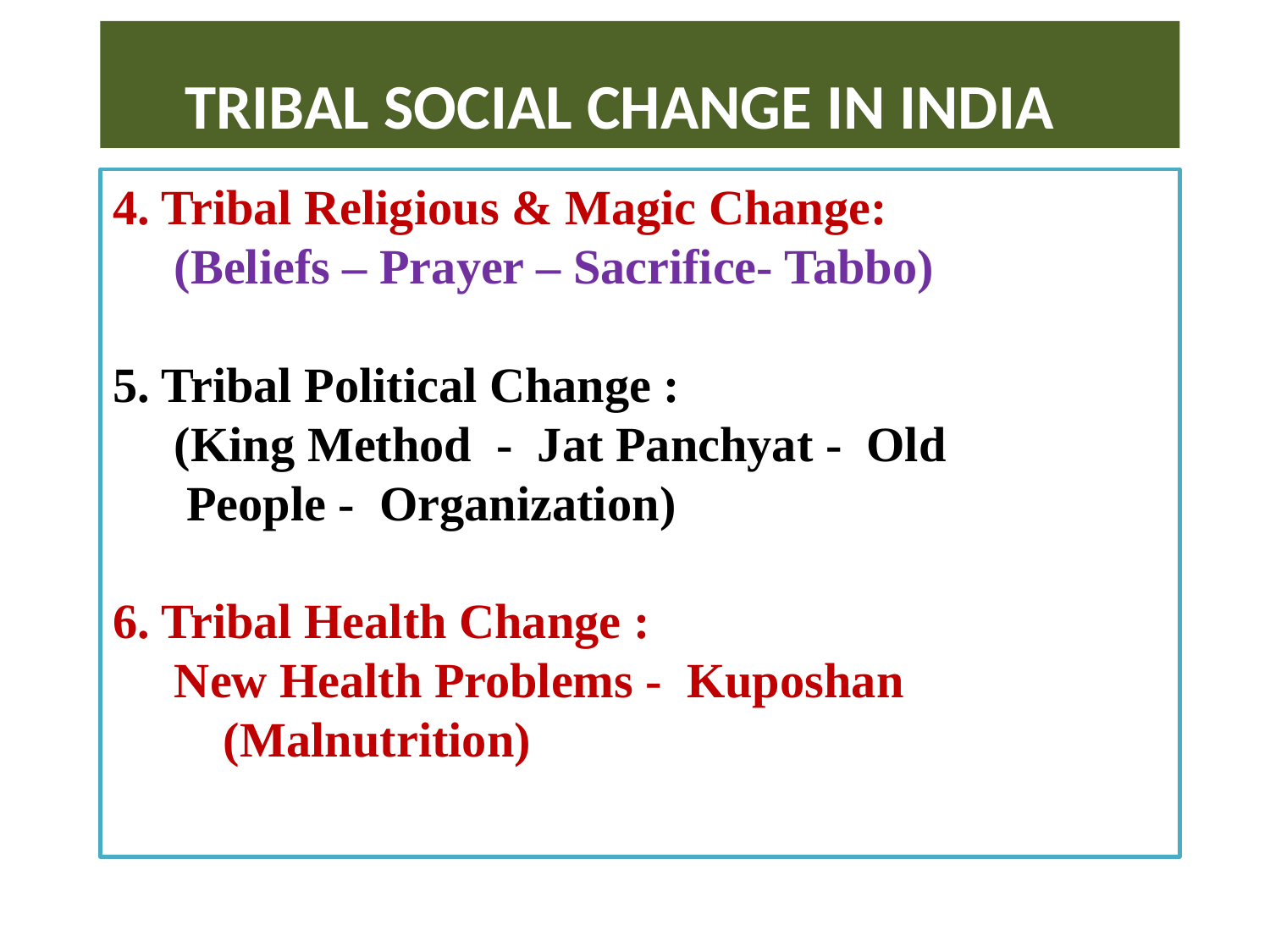

TRIBAL SOCIAL CHANGE IN INDIA
# 4. Tribal Religious & Magic Change: (Beliefs – Prayer – Sacrifice- Tabbo) 5. Tribal Political Change : (King Method  -  Jat Panchyat -  Old People -  Organization) 6. Tribal Health Change : New Health Problems -  Kuposhan (Malnutrition)